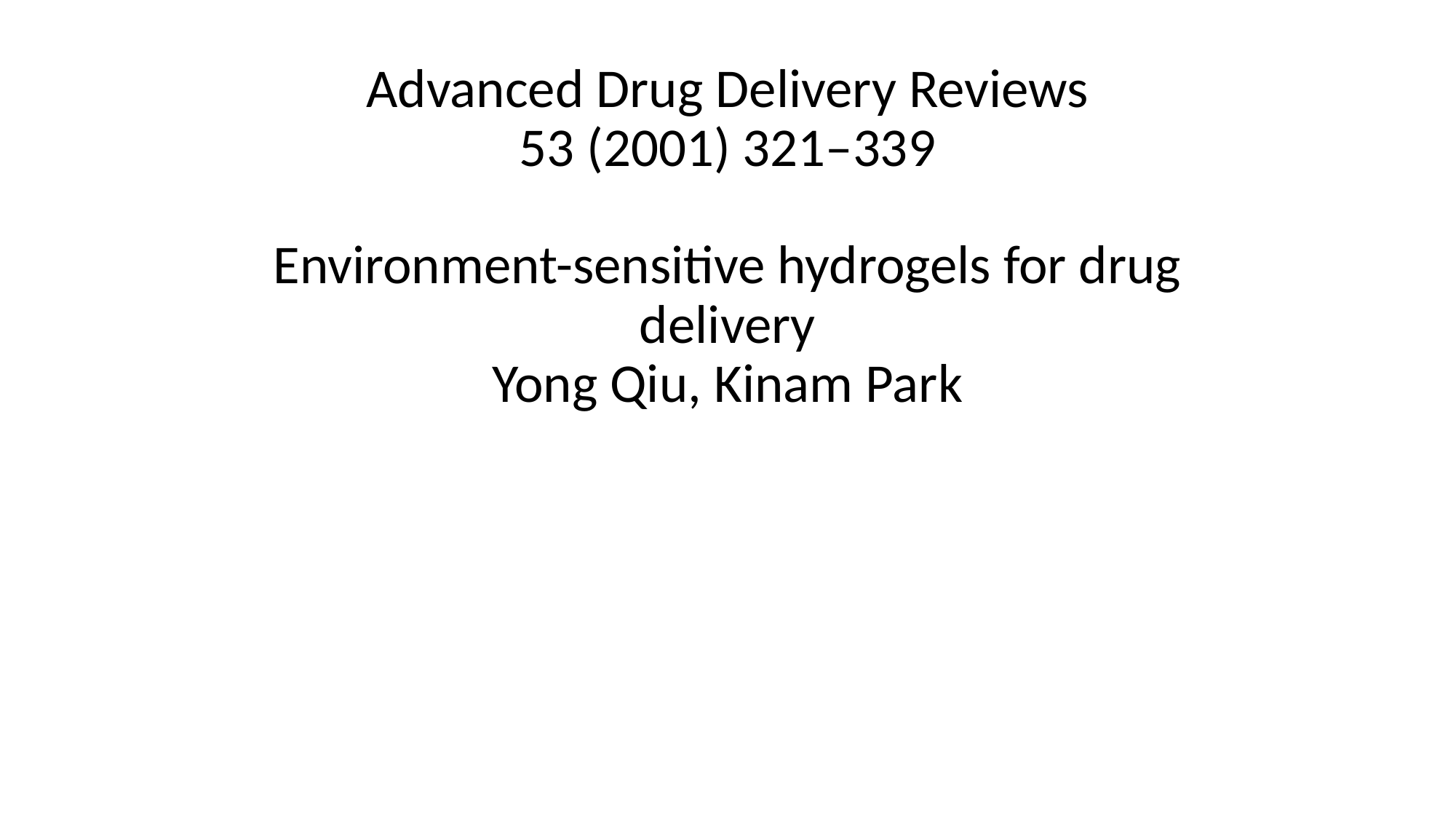

# Advanced Drug Delivery Reviews 53 (2001) 321–339 Environment-sensitive hydrogels for drug delivery Yong Qiu, Kinam Park